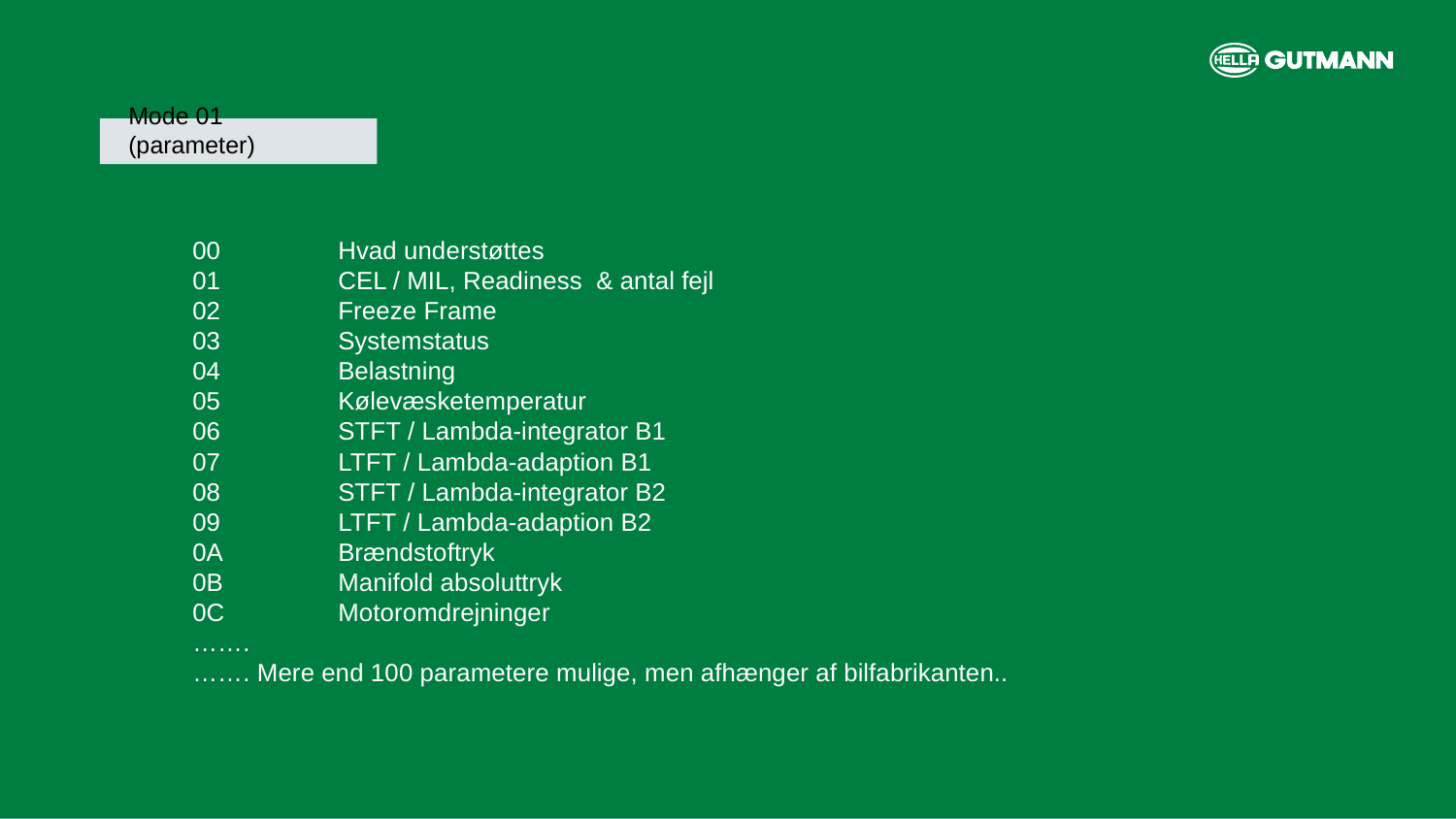

Mode 01 (parameter)

00	Hvad understøttes
01	CEL / MIL, Readiness  & antal fejl
02	Freeze Frame
03	Systemstatus
04	Belastning
05	Kølevæsketemperatur
06	STFT / Lambda-integrator B1
07	LTFT / Lambda-adaption B1
08	STFT / Lambda-integrator B2
09	LTFT / Lambda-adaption B2
0A	Brændstoftryk
0B	Manifold absoluttryk
0C	Motoromdrejninger
…….
……. Mere end 100 parametere mulige, men afhænger af bilfabrikanten..
Hella Gutmann  |  Name
30